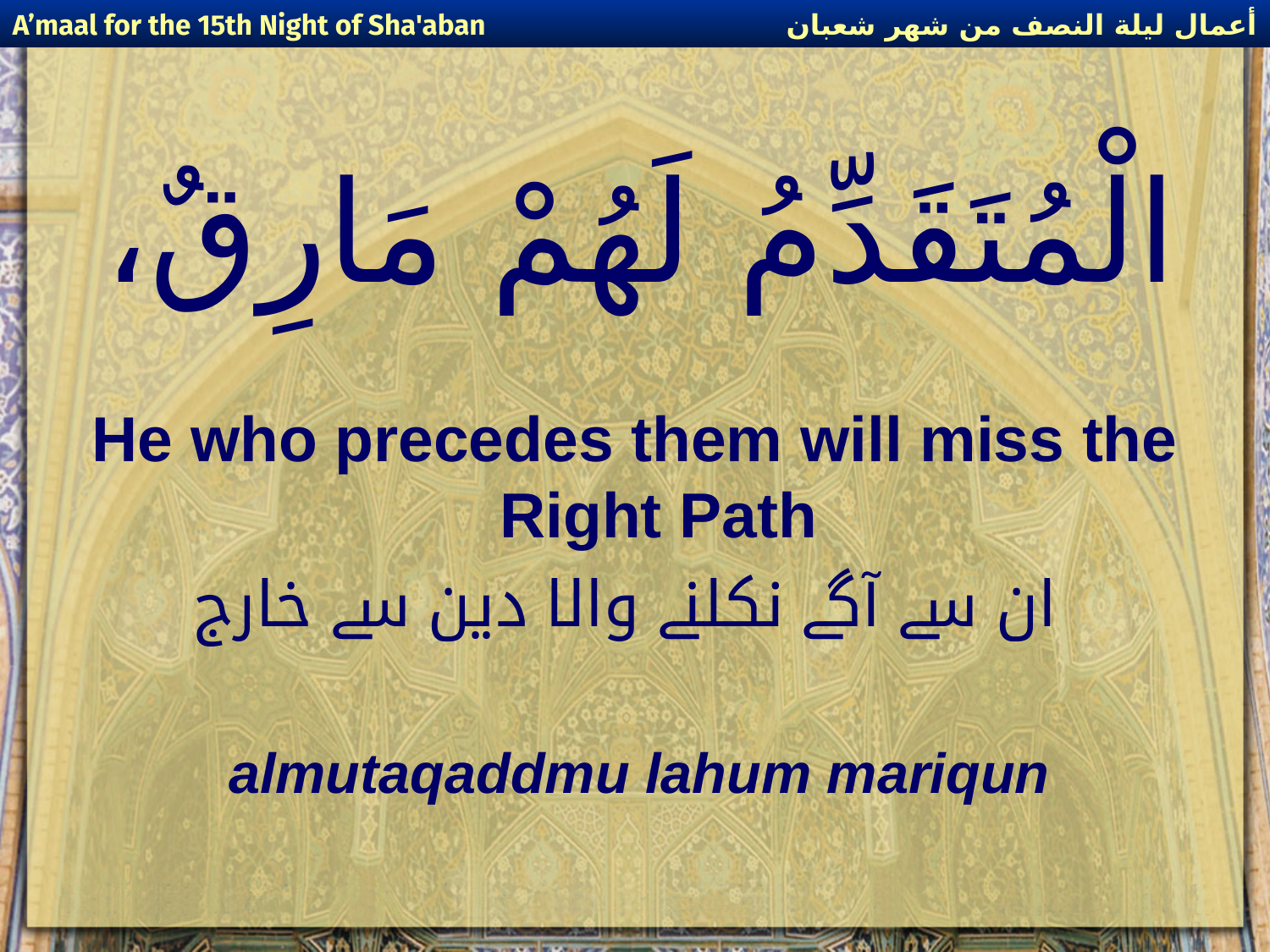

أعمال ليلة النصف من شهر شعبان
A’maal for the 15th Night of Sha'aban
# الْمُتَقَدِّمُ لَهُمْ مَارِقٌ،
He who precedes them will miss the Right Path
ان سے آگے نکلنے والا دین سے خارج
almutaqaddmu lahum mariqun